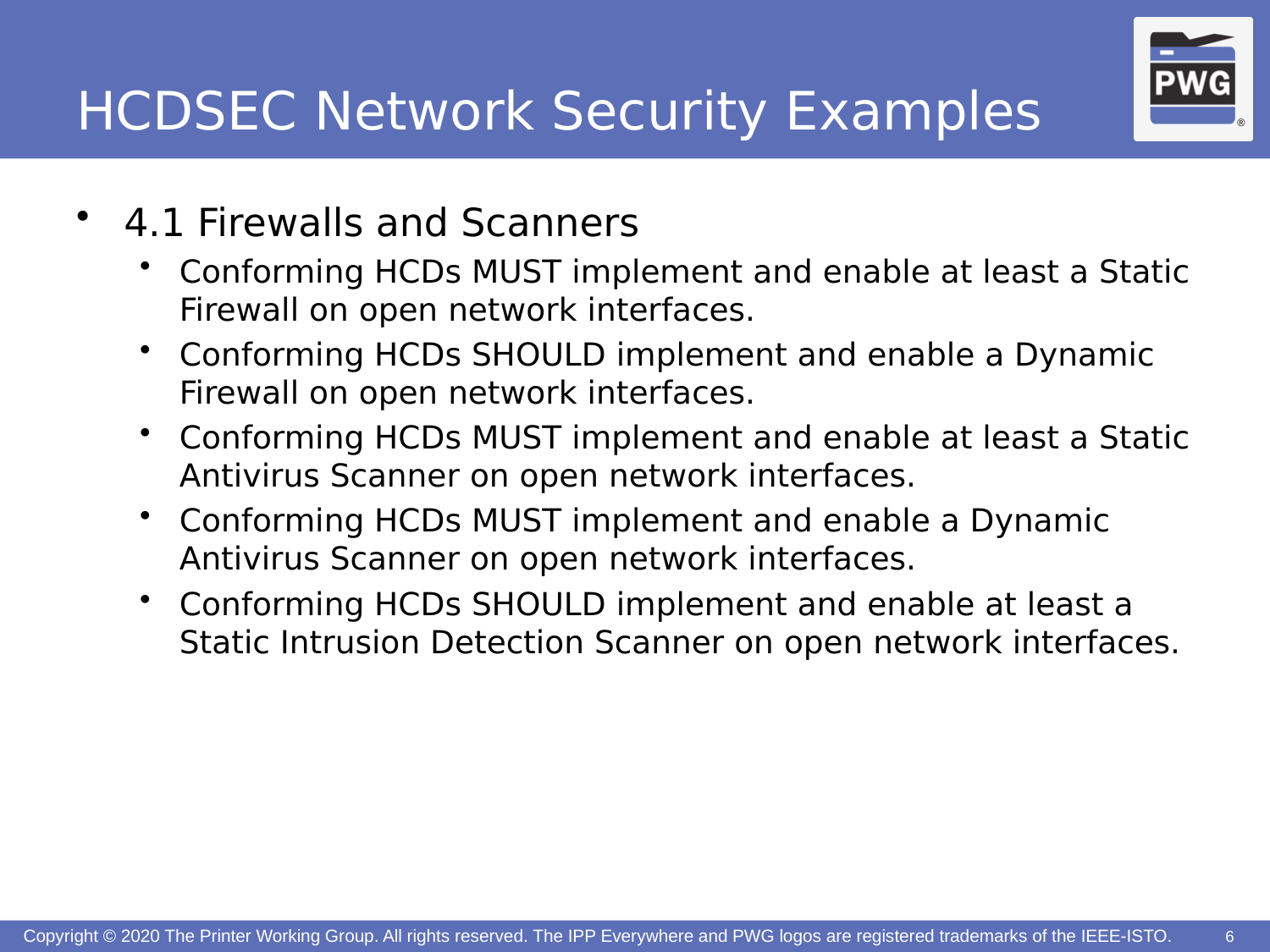

# HCDSEC Network Security Examples
4.1 Firewalls and Scanners
Conforming HCDs MUST implement and enable at least a Static Firewall on open network interfaces.
Conforming HCDs SHOULD implement and enable a Dynamic Firewall on open network interfaces.
Conforming HCDs MUST implement and enable at least a Static Antivirus Scanner on open network interfaces.
Conforming HCDs MUST implement and enable a Dynamic Antivirus Scanner on open network interfaces.
Conforming HCDs SHOULD implement and enable at least a Static Intrusion Detection Scanner on open network interfaces.

6